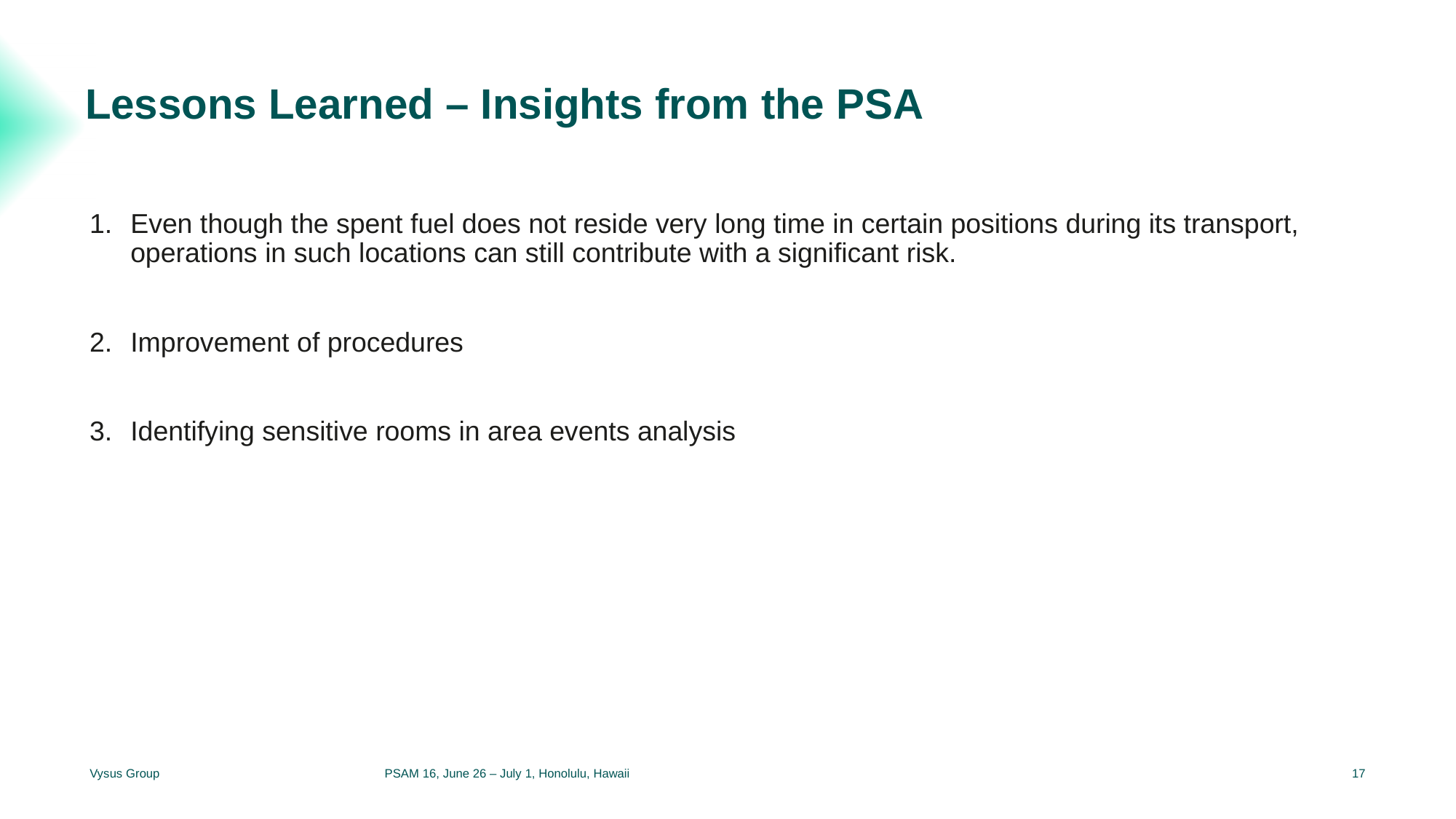

Lessons Learned – Insights from the PSA
Even though the spent fuel does not reside very long time in certain positions during its transport, operations in such locations can still contribute with a significant risk.

Improvement of procedures

Identifying sensitive rooms in area events analysis
Vysus Group
PSAM 16, June 26 – July 1, Honolulu, Hawaii
17